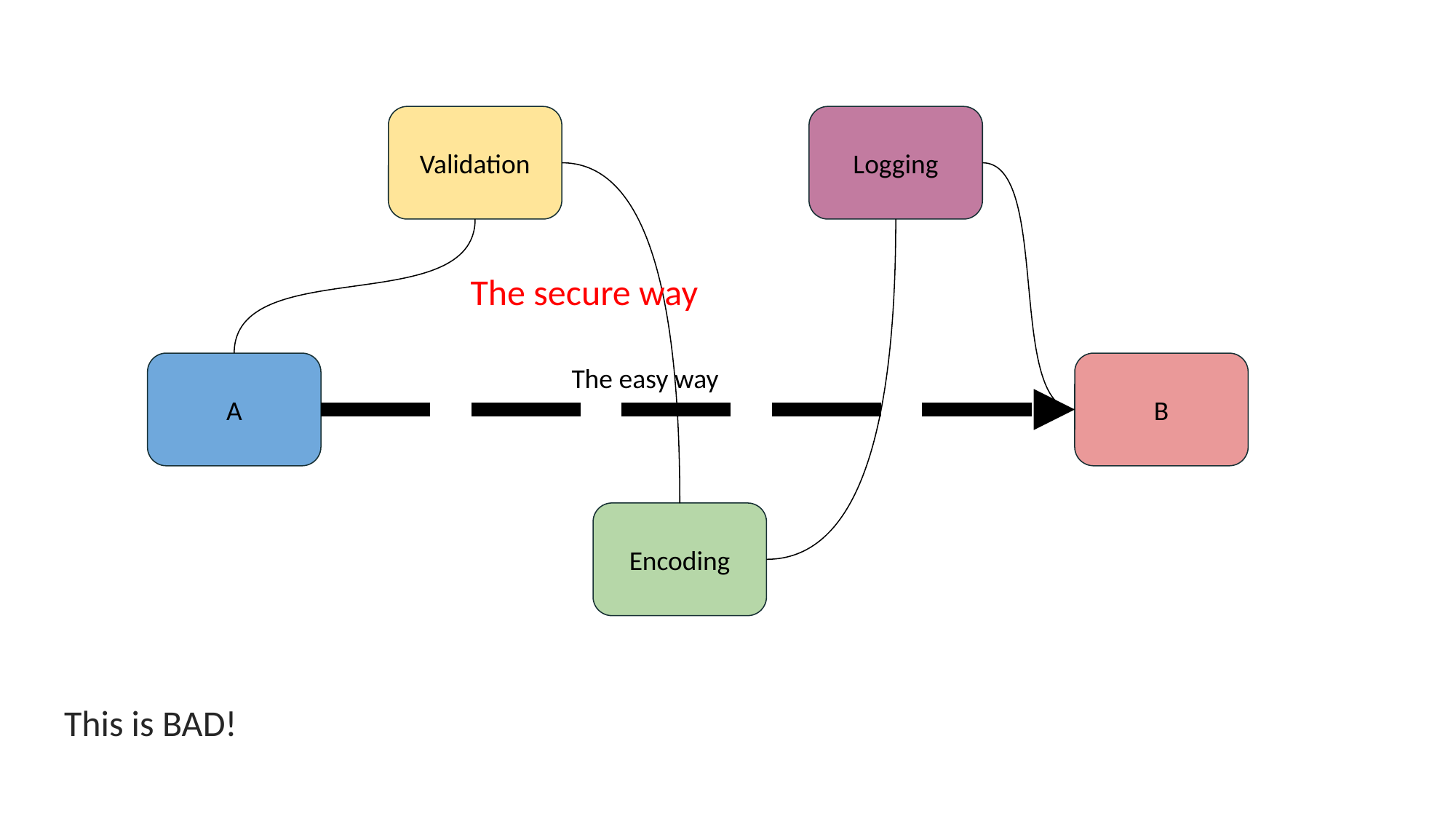

Validation
Logging

The secure way
The easy way
A
B
Encoding
This is BAD!